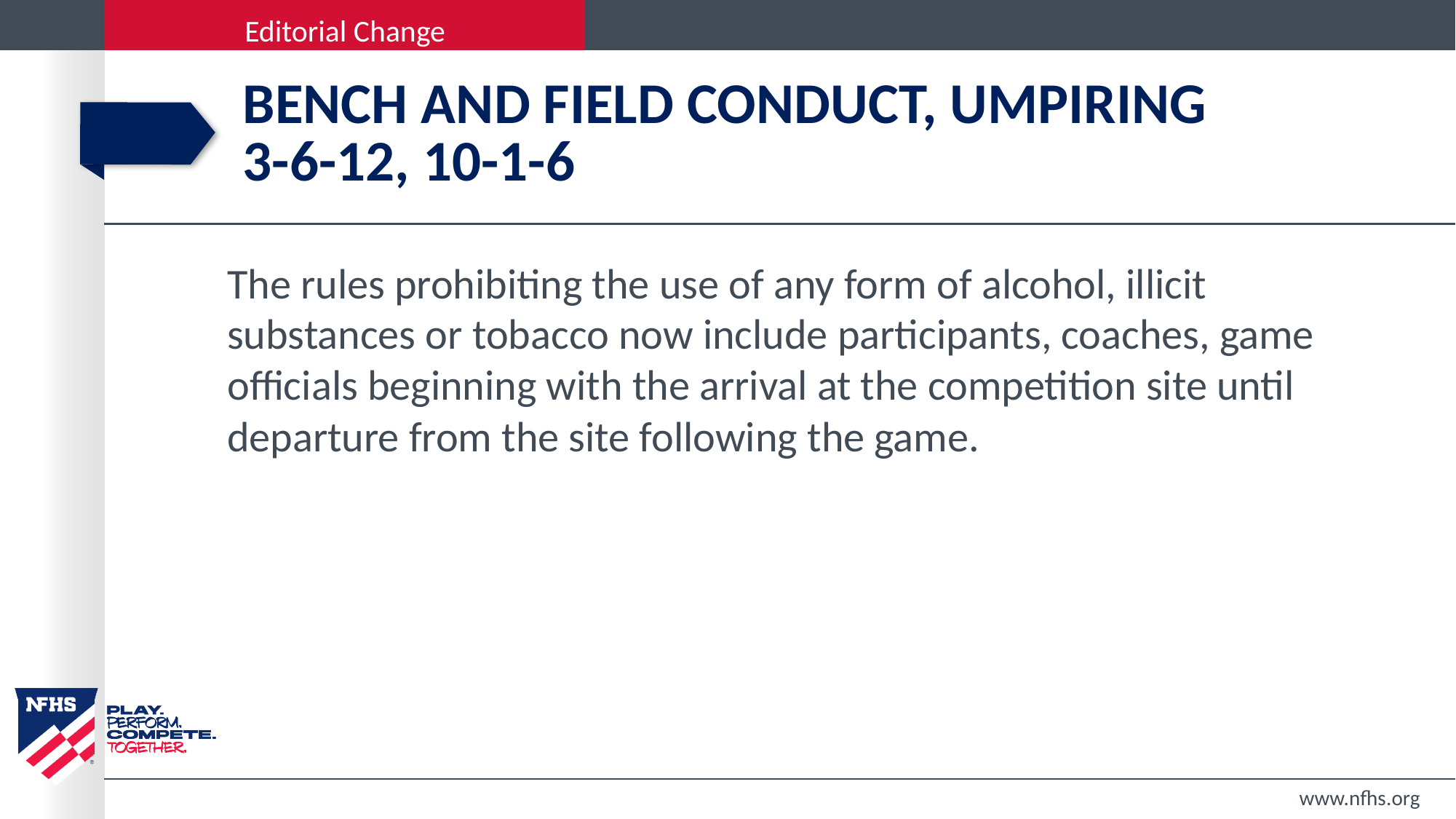

# Bench and field conduct, Umpiring 3-6-12, 10-1-6
The rules prohibiting the use of any form of alcohol, illicit substances or tobacco now include participants, coaches, game officials beginning with the arrival at the competition site until departure from the site following the game.
www.nfhs.org